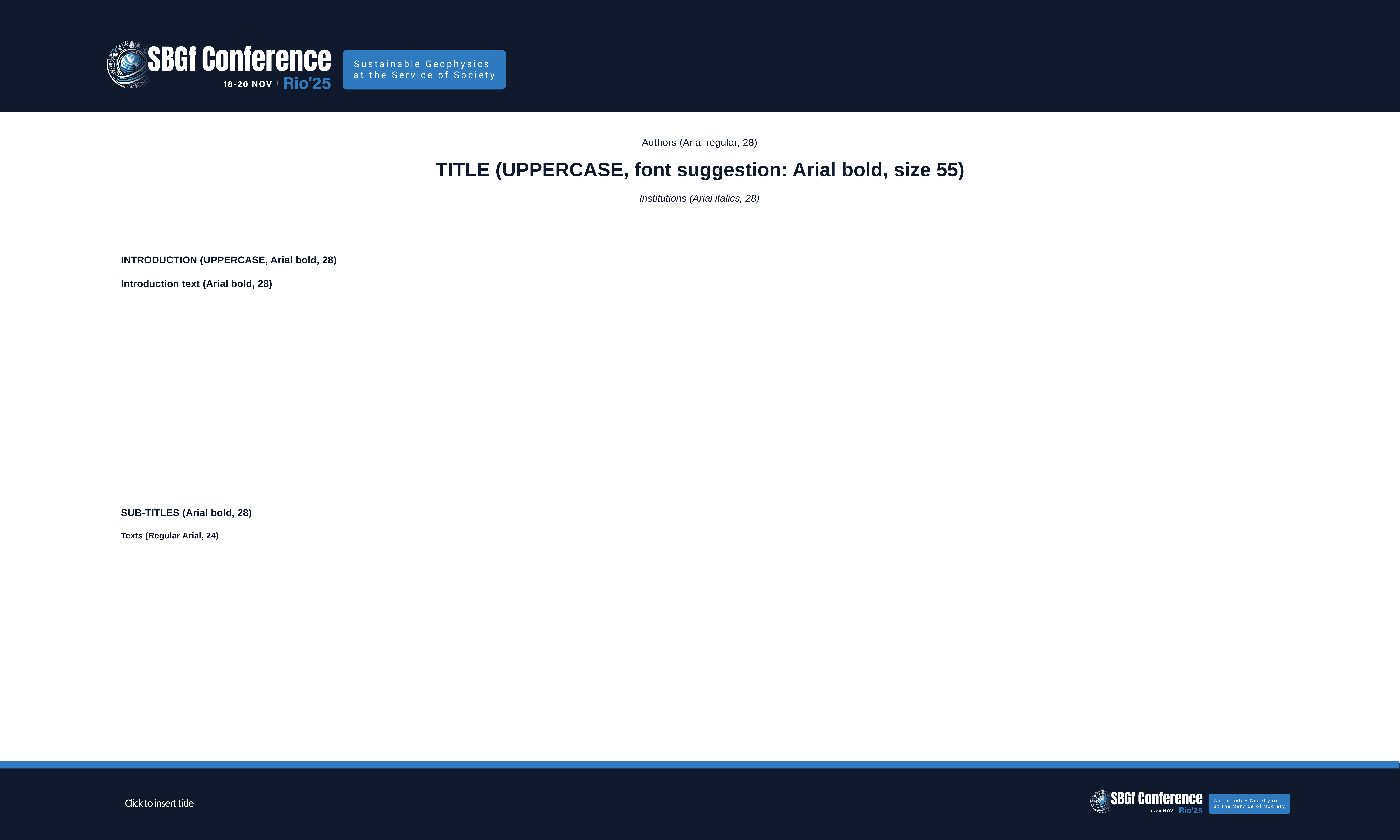

Authors (Arial regular, 28)
TITLE (UPPERCASE, font suggestion: Arial bold, size 55)
Institutions (Arial italics, 28)
INTRODUCTION (UPPERCASE, Arial bold, 28)

Introduction text (Arial bold, 28)
SUB-TITLES (Arial bold, 28)

Texts (Regular Arial, 24)
Click to insert title